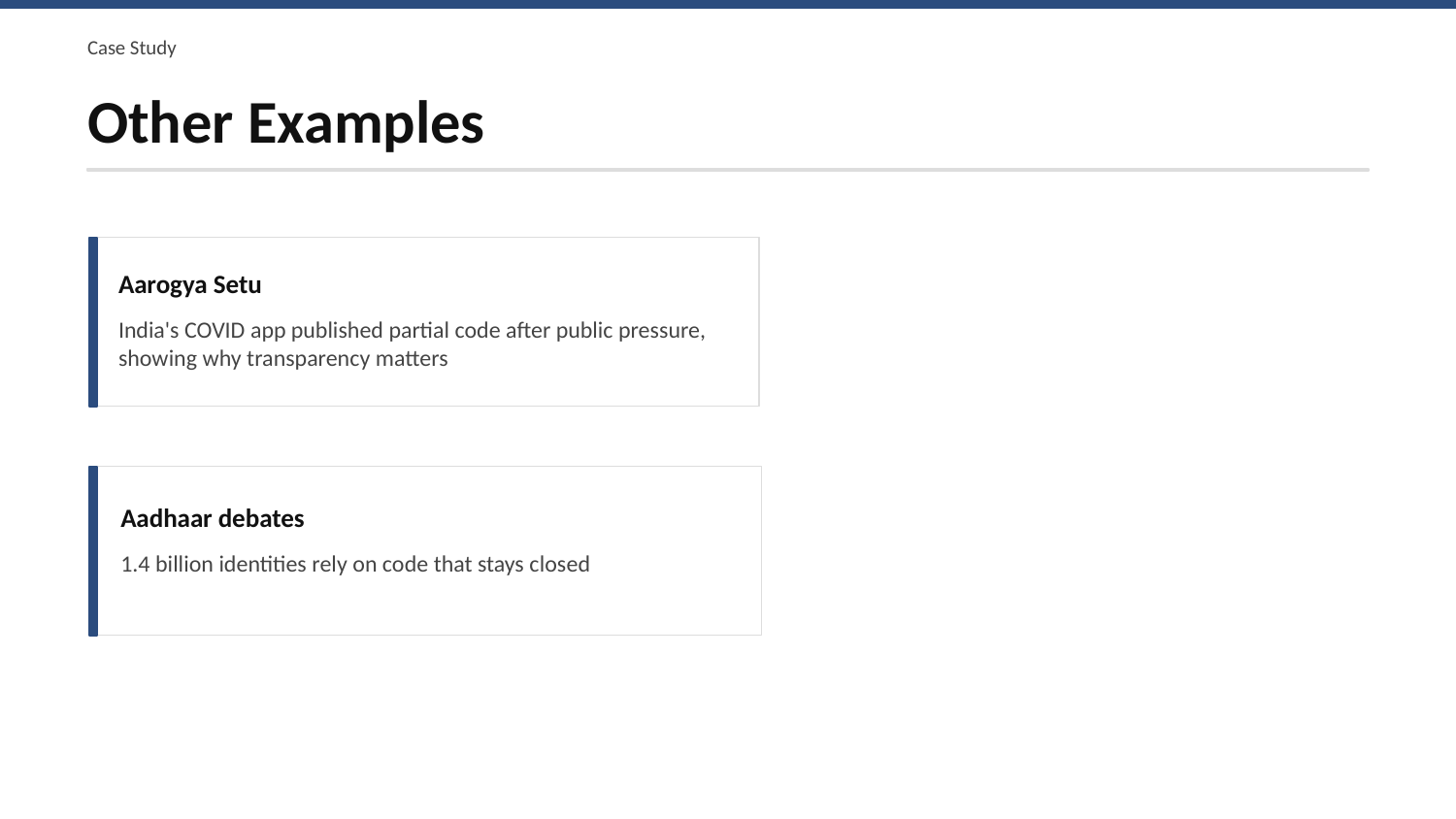

Case Study
Other Examples

Aarogya Setu
→  Did you truly consent?
India's COVID app published partial code after public pressure, showing why transparency matters
✓  Rules couldn't be changed in secret

Aadhaar debates
✓  Citizens could propose improvements
1.4 billion identities rely on code that stays closed